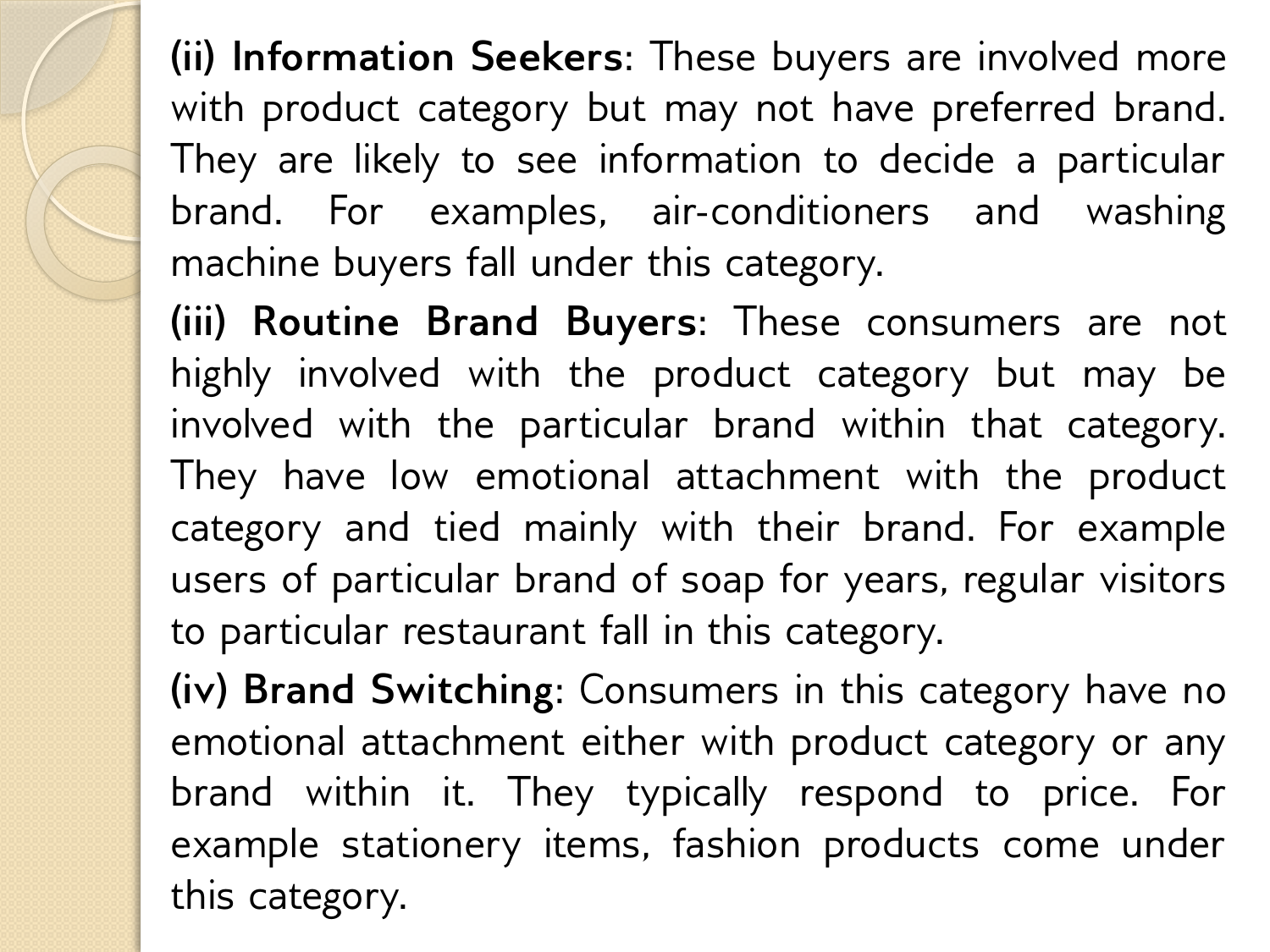

#
	(ii) Information Seekers: These buyers are involved more with product category but may not have preferred brand. They are likely to see information to decide a particular brand. For examples, air-conditioners and washing machine buyers fall under this category.
	(iii) Routine Brand Buyers: These consumers are not highly involved with the product category but may be involved with the particular brand within that category. They have low emotional attachment with the product category and tied mainly with their brand. For example users of particular brand of soap for years, regular visitors to particular restaurant fall in this category.
	(iv) Brand Switching: Consumers in this category have no emotional attachment either with product category or any brand within it. They typically respond to price. For example stationery items, fashion products come under this category.